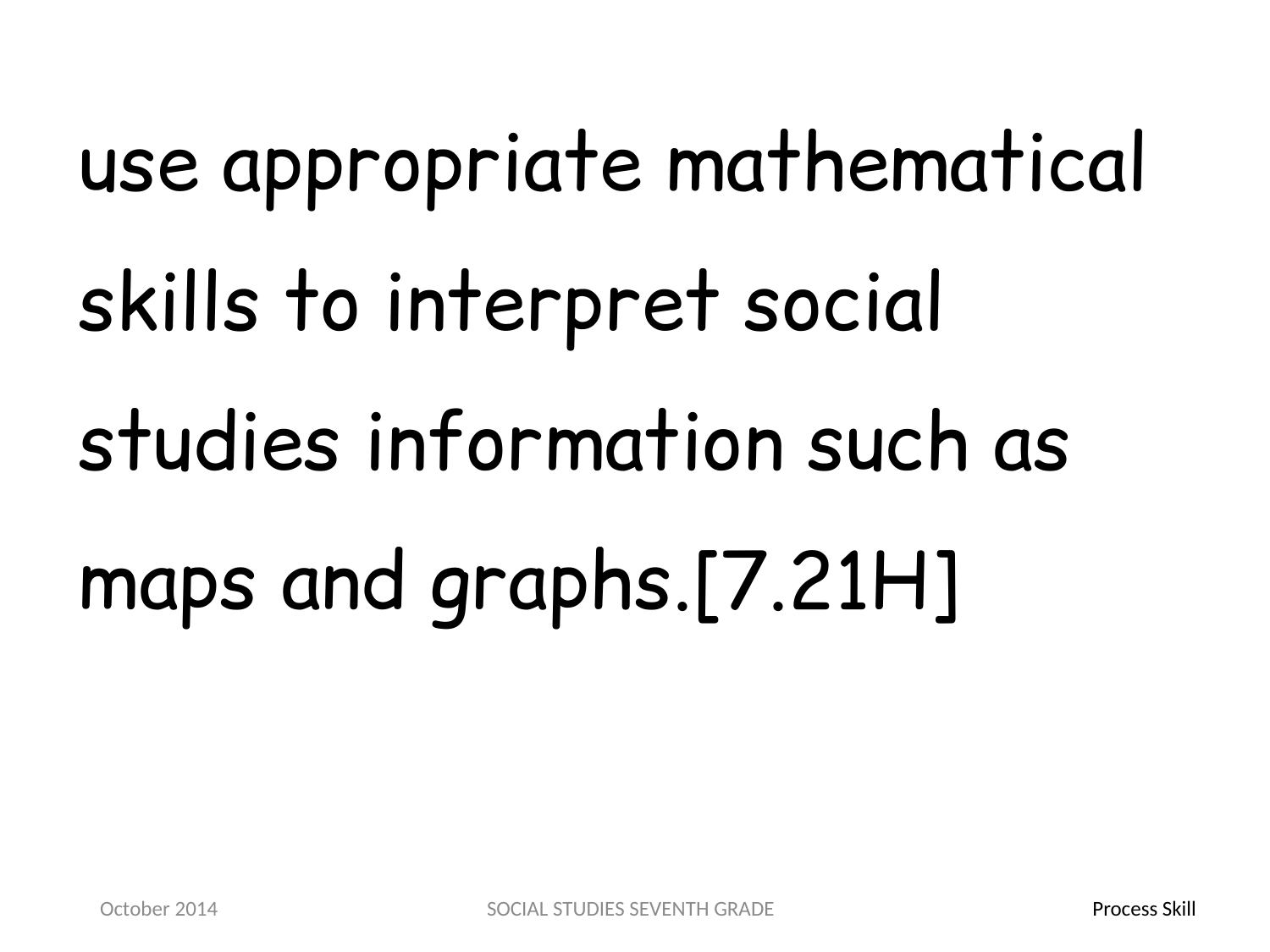

use appropriate mathematical skills to interpret social studies information such as maps and graphs.[7.21H]
October 2014
SOCIAL STUDIES SEVENTH GRADE